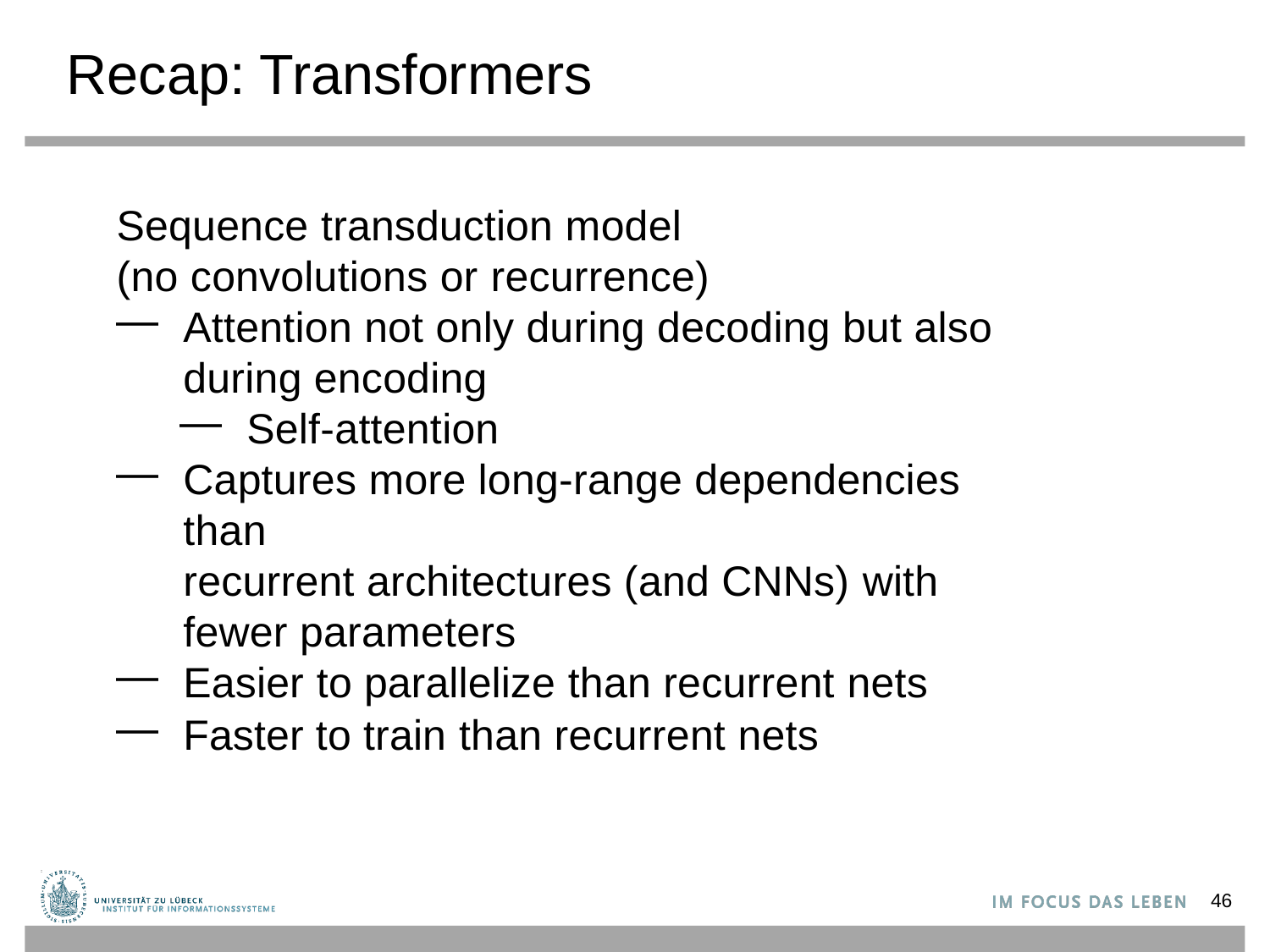

# Recap: Transformers
Sequence transduction model
(no convolutions or recurrence)
Attention not only during decoding but also during encoding
Self-attention
Captures more long-range dependencies than
recurrent architectures (and CNNs) with fewer parameters
Easier to parallelize than recurrent nets
Faster to train than recurrent nets

46